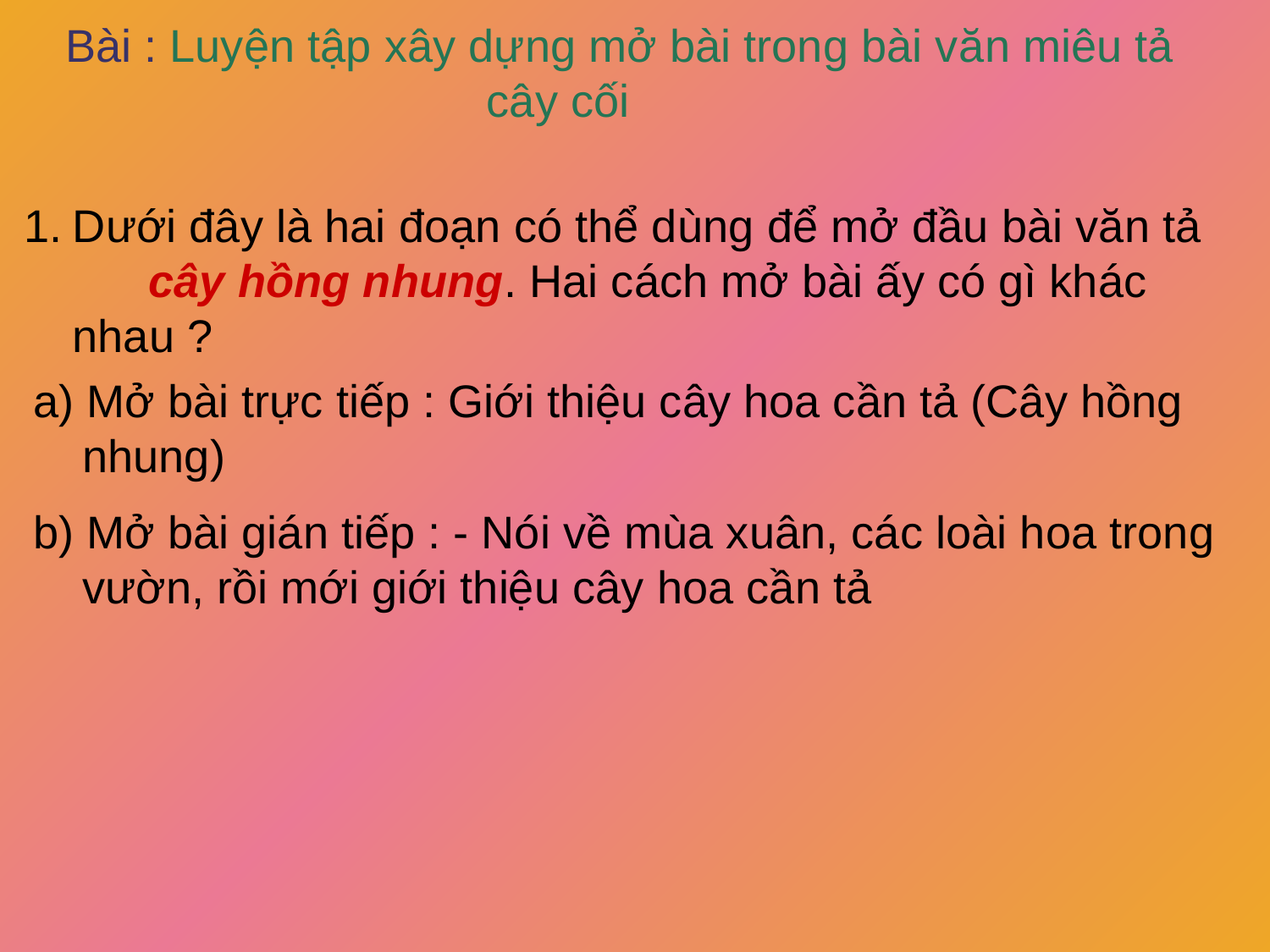

Bài : Luyện tập xây dựng mở bài trong bài văn miêu tả cây cối
Dưới đây là hai đoạn có thể dùng để mở đầu bài văn tả          cây hồng nhung. Hai cách mở bài ấy có gì khác nhau ?
a) Mở bài trực tiếp : Giới thiệu cây hoa cần tả (Cây hồng nhung)
b) Mở bài gián tiếp : - Nói về mùa xuân, các loài hoa trong vườn, rồi mới giới thiệu cây hoa cần tả